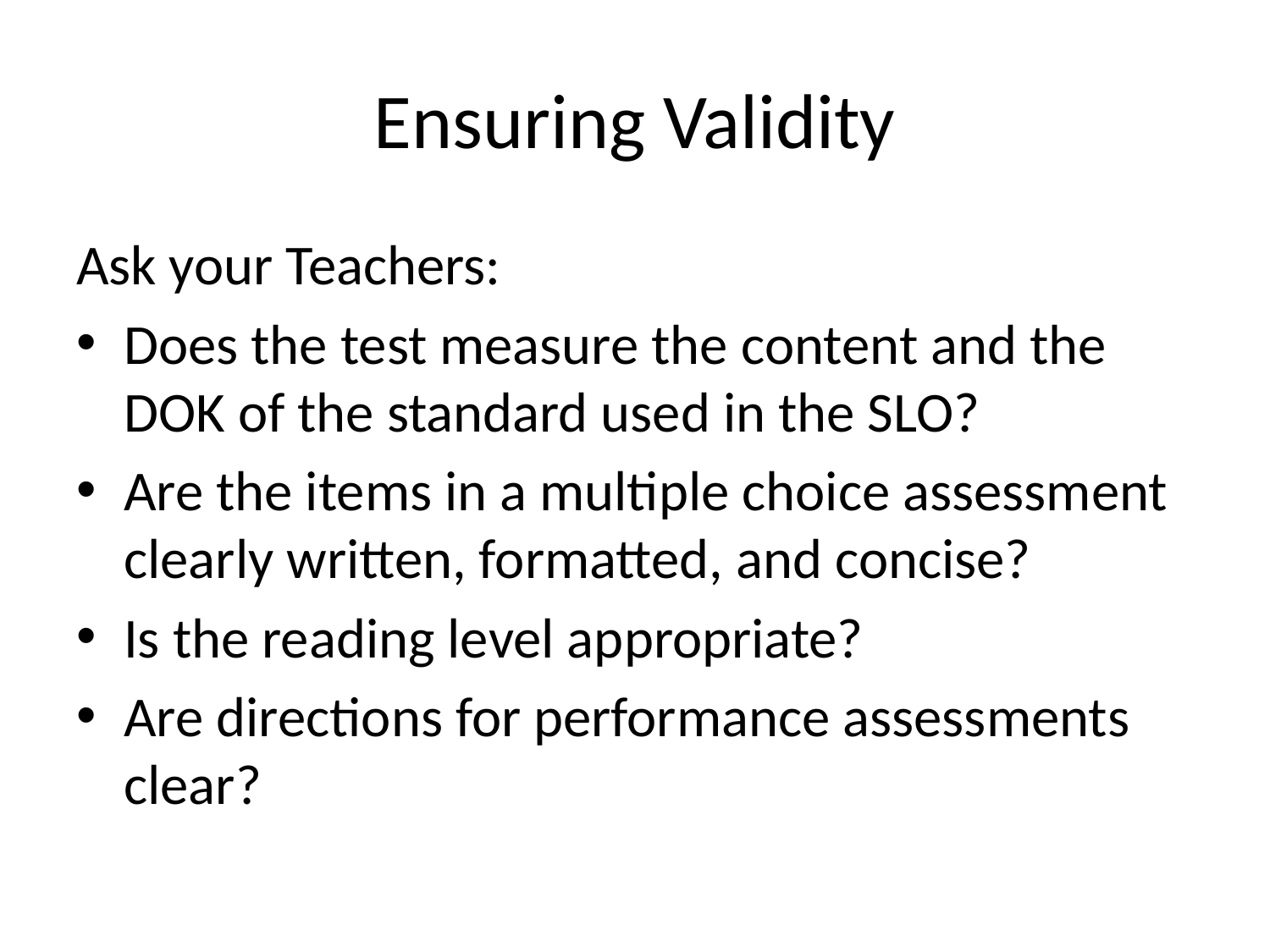

# Ensuring Validity
Ask your Teachers:
Does the test measure the content and the DOK of the standard used in the SLO?
Are the items in a multiple choice assessment clearly written, formatted, and concise?
Is the reading level appropriate?
Are directions for performance assessments clear?